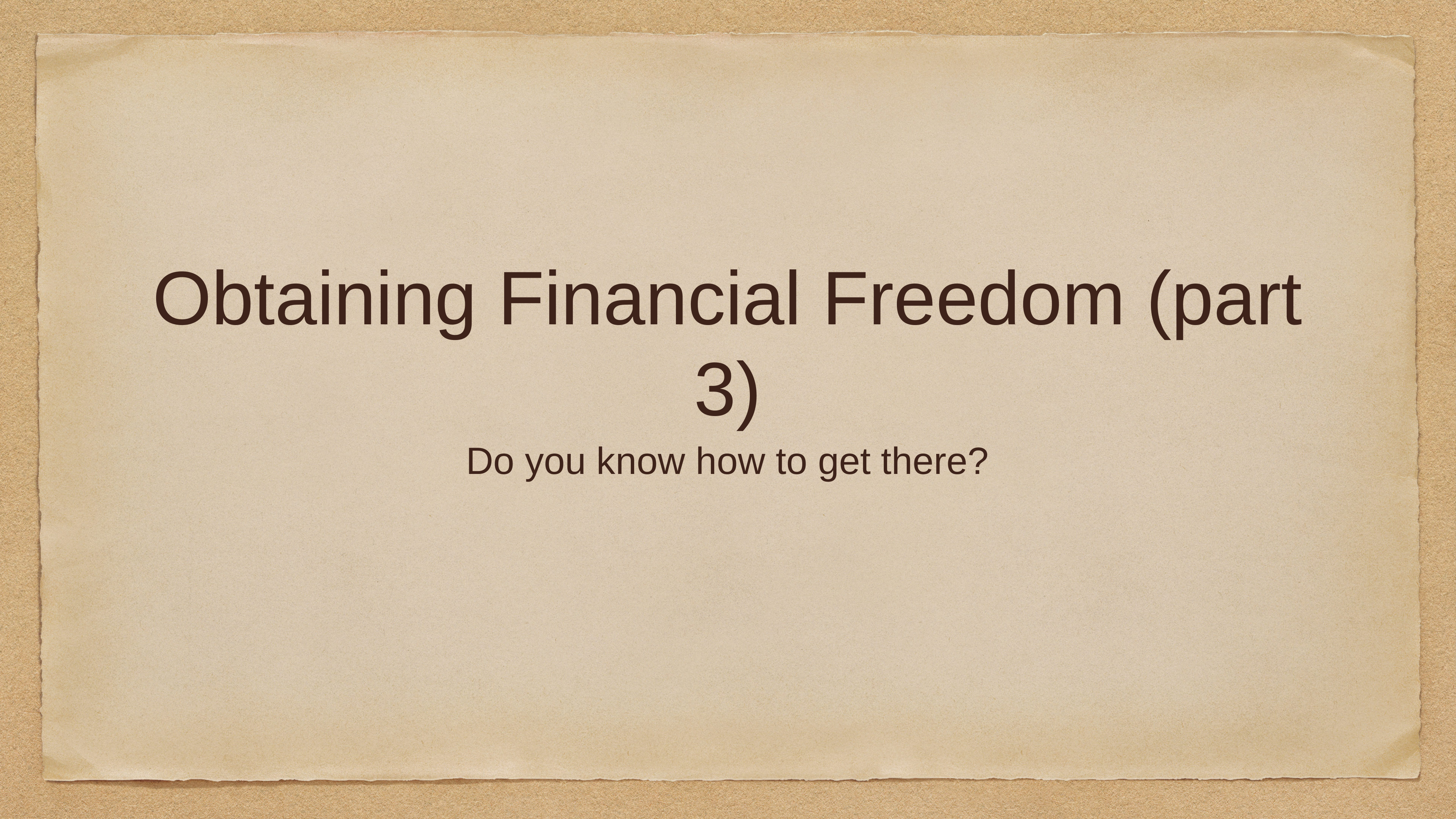

# Obtaining Financial Freedom (part 3)
Do you know how to get there?